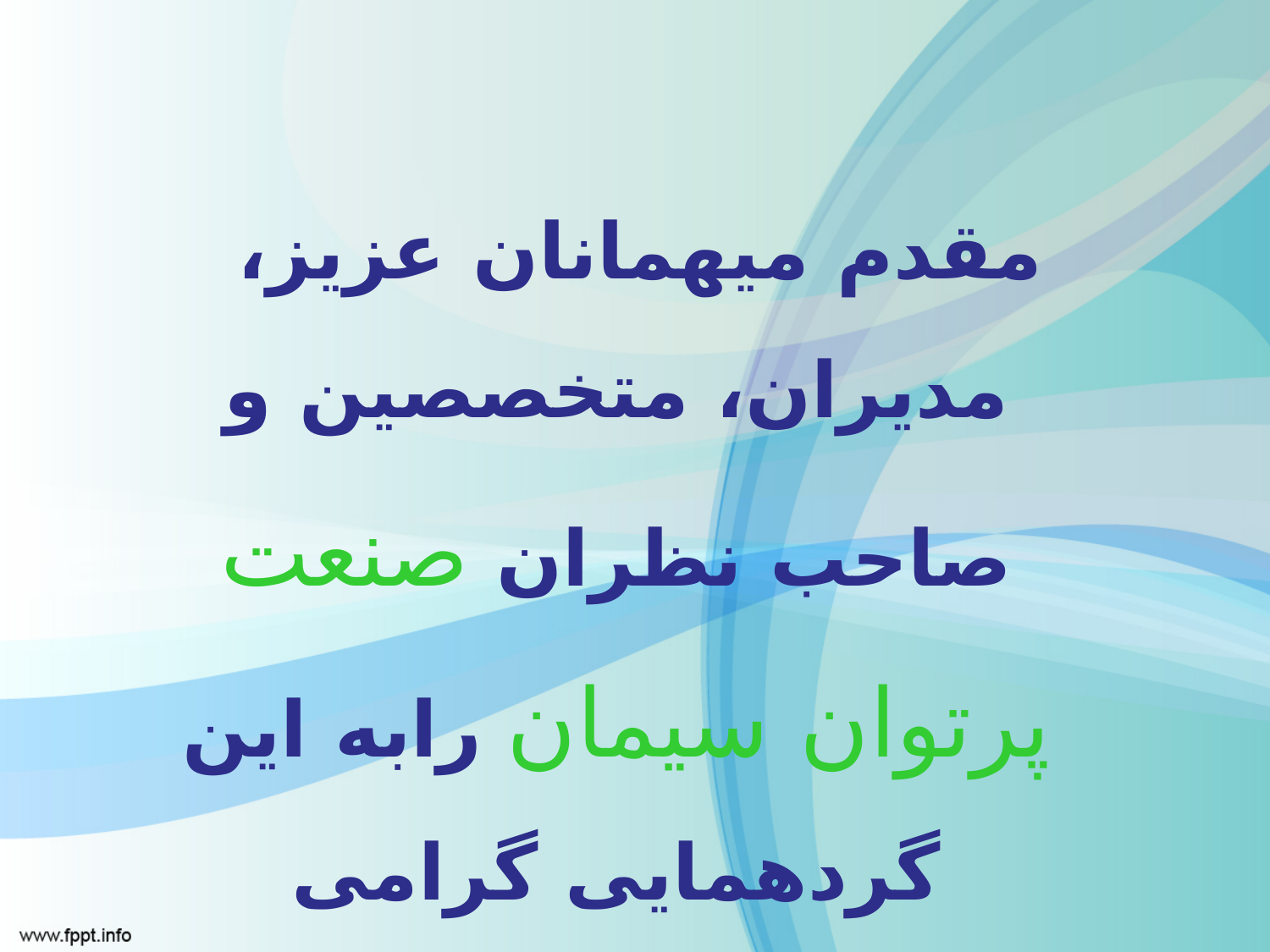

مقدم میهمانان عزیز، مدیران، متخصصین و صاحب نظران صنعت پرتوان سیمان رابه این گردهمایی گرامی می‌داریم.
شرکت راهبرد صنعت